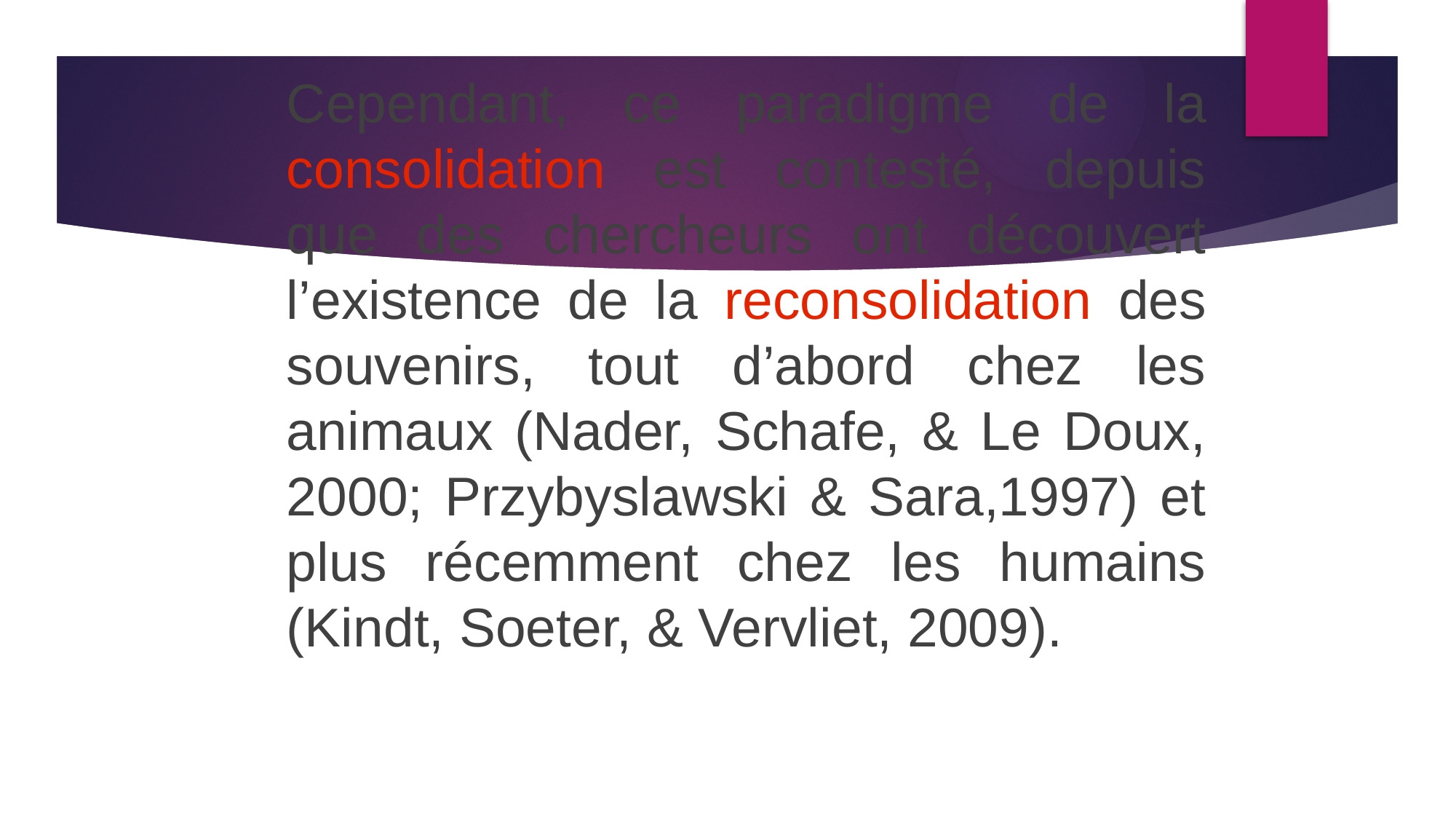

Cependant, ce paradigme de la consolidation est contesté, depuis que des chercheurs ont découvert l’existence de la reconsolidation des souvenirs, tout d’abord chez les animaux (Nader, Schafe, & Le Doux, 2000; Przybyslawski & Sara,1997) et plus récemment chez les humains (Kindt, Soeter, & Vervliet, 2009).